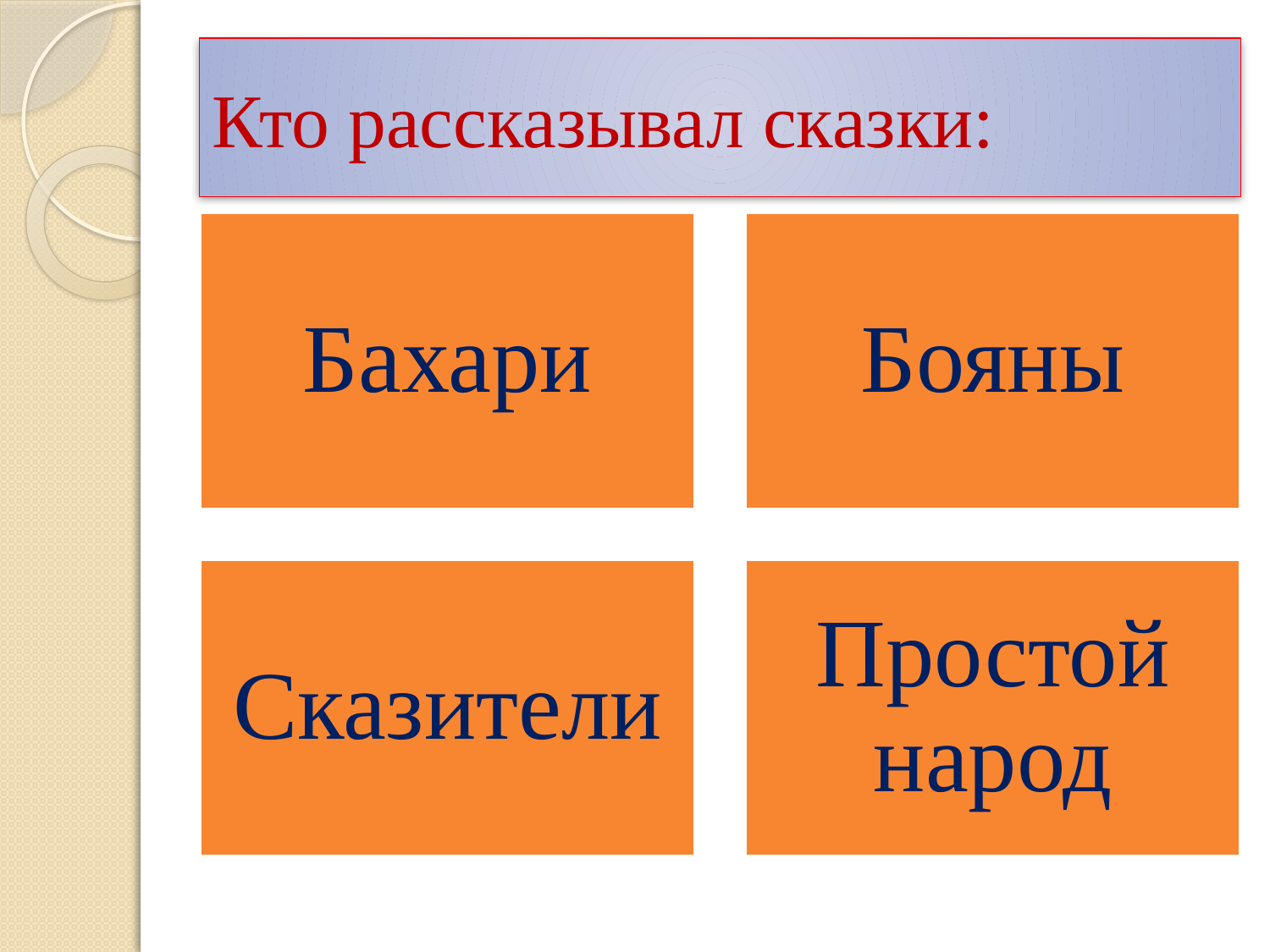

# Кто рассказывал сказки:
Бахари
Бояны
Сказители
Простой народ